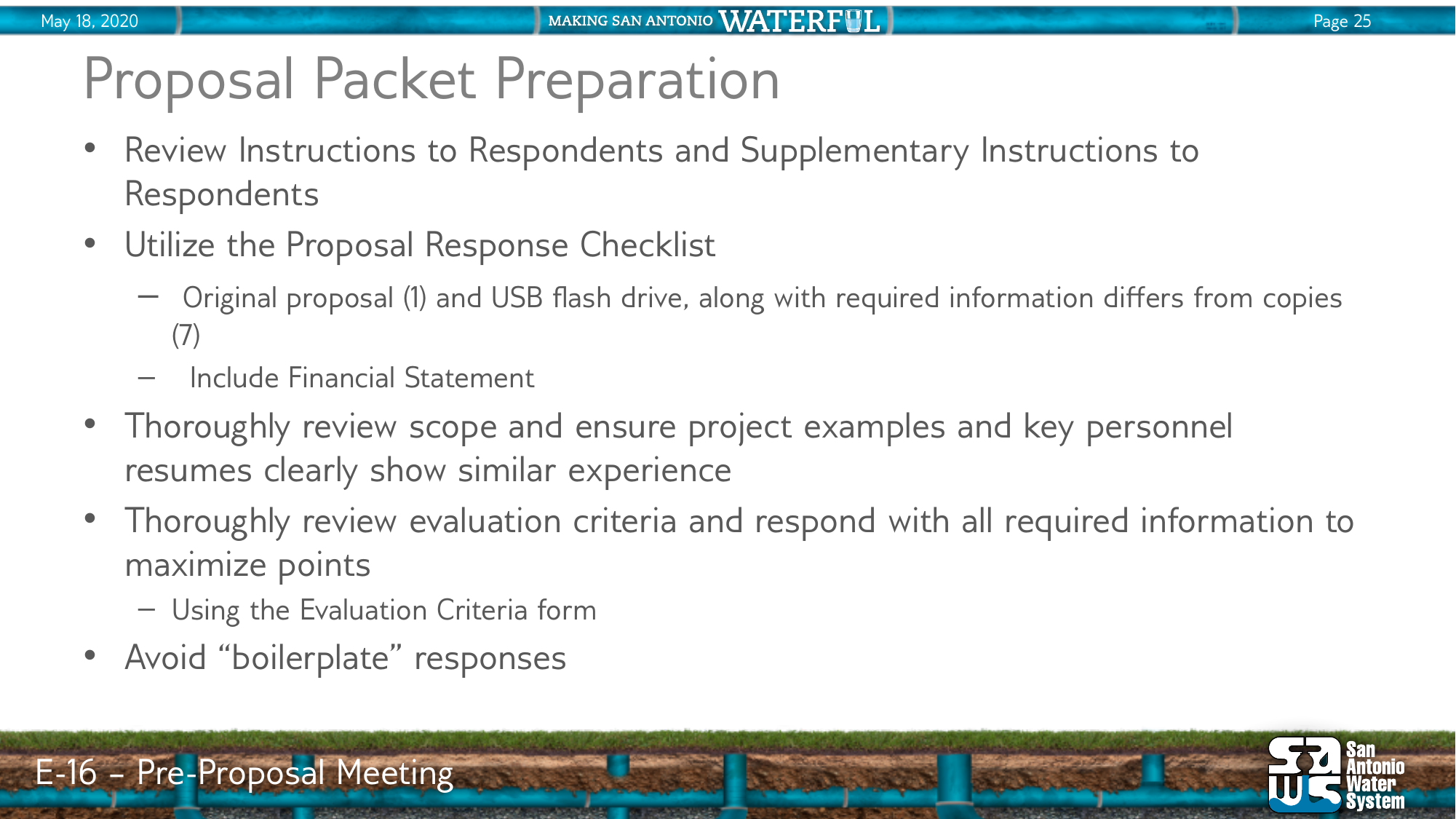

# Proposal Packet Preparation
Review Instructions to Respondents and Supplementary Instructions to Respondents
Utilize the Proposal Response Checklist
 Original proposal (1) and USB flash drive, along with required information differs from copies (7)
  Include Financial Statement
Thoroughly review scope and ensure project examples and key personnel resumes clearly show similar experience
Thoroughly review evaluation criteria and respond with all required information to maximize points
Using the Evaluation Criteria form
Avoid “boilerplate” responses